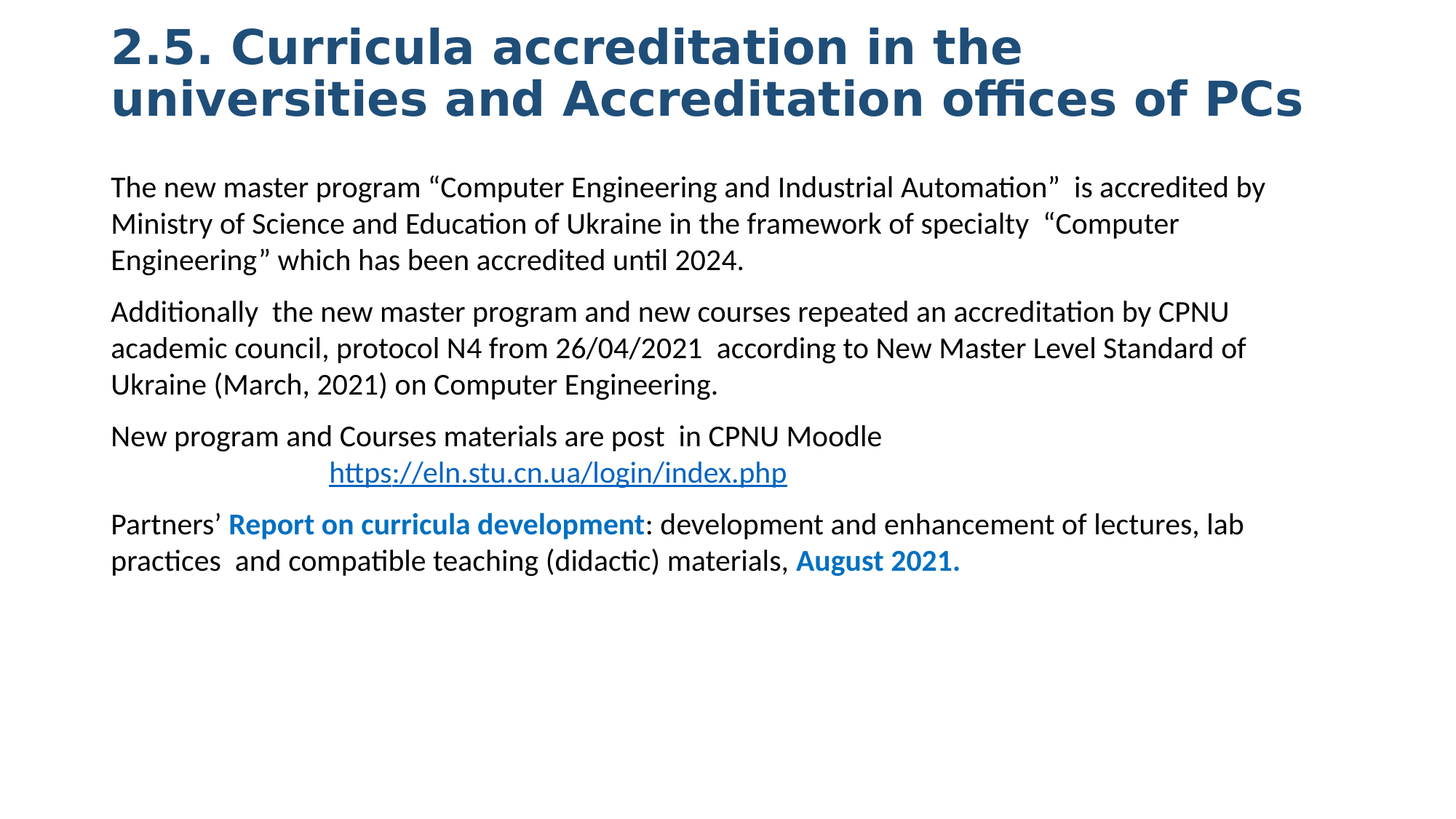

# 2.5. Curricula accreditation in the universities and Accreditation offices of PCs
The new master program “Computer Engineering and Industrial Automation”  is accredited by Ministry of Science and Education of Ukraine in the framework of specialty  “Computer Engineering” which has been accredited until 2024.
Additionally  the new master program and new courses repeated an accreditation by CPNU academic council, protocol N4 from 26/04/2021  according to New Master Level Standard of Ukraine (March, 2021) on Computer Engineering.
New program and Courses materials are post  in CPNU Moodle 						https://eln.stu.cn.ua/login/index.php
Partners’ Report on curricula development: development and enhancement of lectures, lab practices  and compatible teaching (didactic) materials, August 2021.